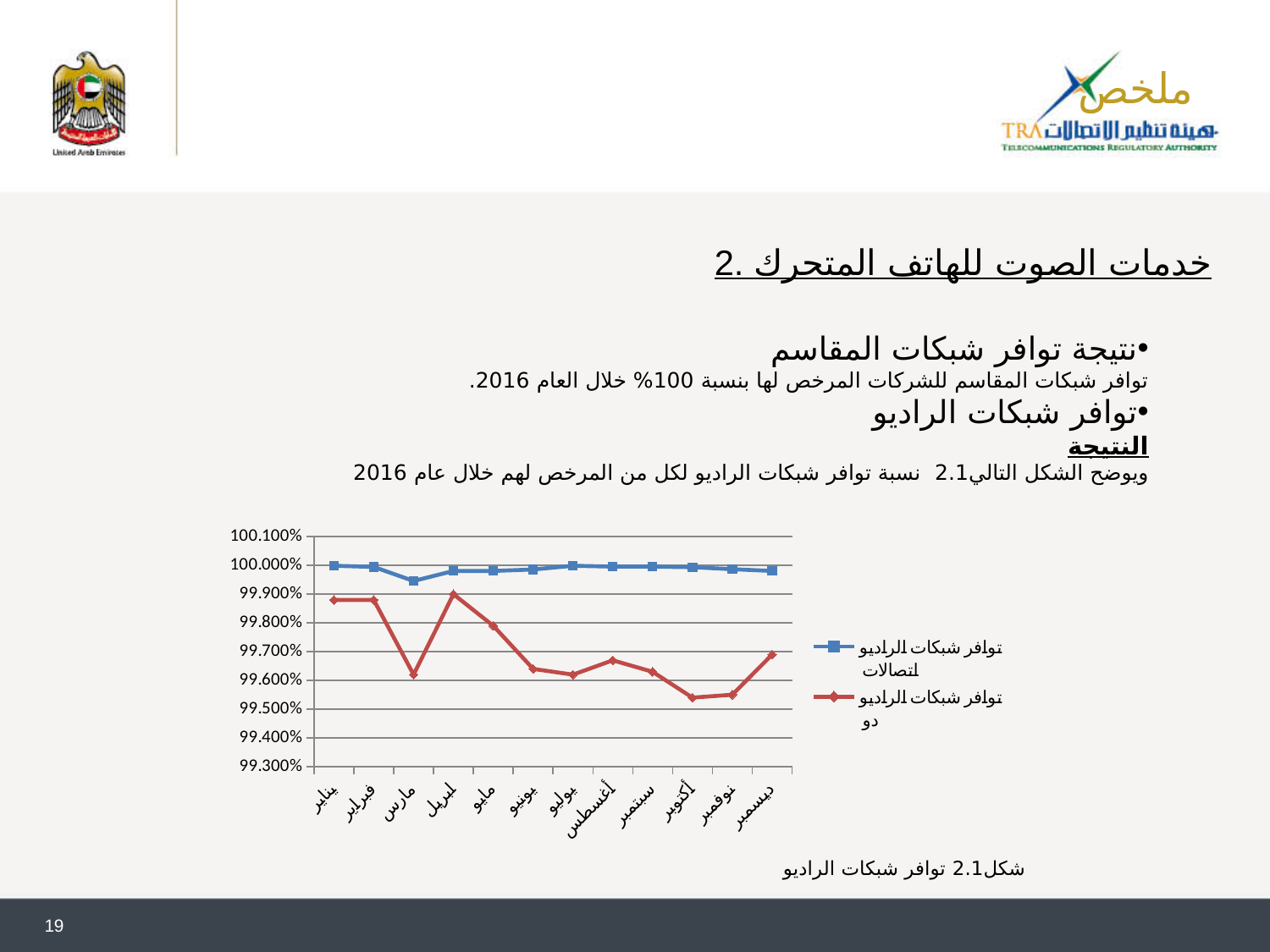

ملخص
# 2. خدمات الصوت للهاتف المتحرك
نتيجة توافر شبكات المقاسم
توافر شبكات المقاسم للشركات المرخص لها بنسبة 100% خلال العام 2016.
توافر شبكات الراديو
النتيجة
ويوضح الشكل التالي2.1  نسبة توافر شبكات الراديو لكل من المرخص لهم خلال عام 2016

### Chart

| Category | توافر شبكات الراديو
 | توافر شبكات الراديو
 |
|---|---|---|
| يناير | 0.99999 | 0.9988 |
| فبراير | 0.99995 | 0.9988 |
| مارس | 0.99946 | 0.9962 |
| ابريل | 0.99981 | 0.999 |
| مايو | 0.99981 | 0.9979 |
| يونيو | 0.99986 | 0.9964 |
| يوليو | 0.99999 | 0.9962 |
| أغسطس | 0.99996 | 0.9967 |
| سبتمبر | 0.99996 | 0.9963 |
| أكتوبر | 0.99994 | 0.9954 |
| نوفمبر | 0.99987 | 0.9955 |
| ديسمبر | 0.99981 | 0.9969 |
شكل2.1 توافر شبكات الراديو
19